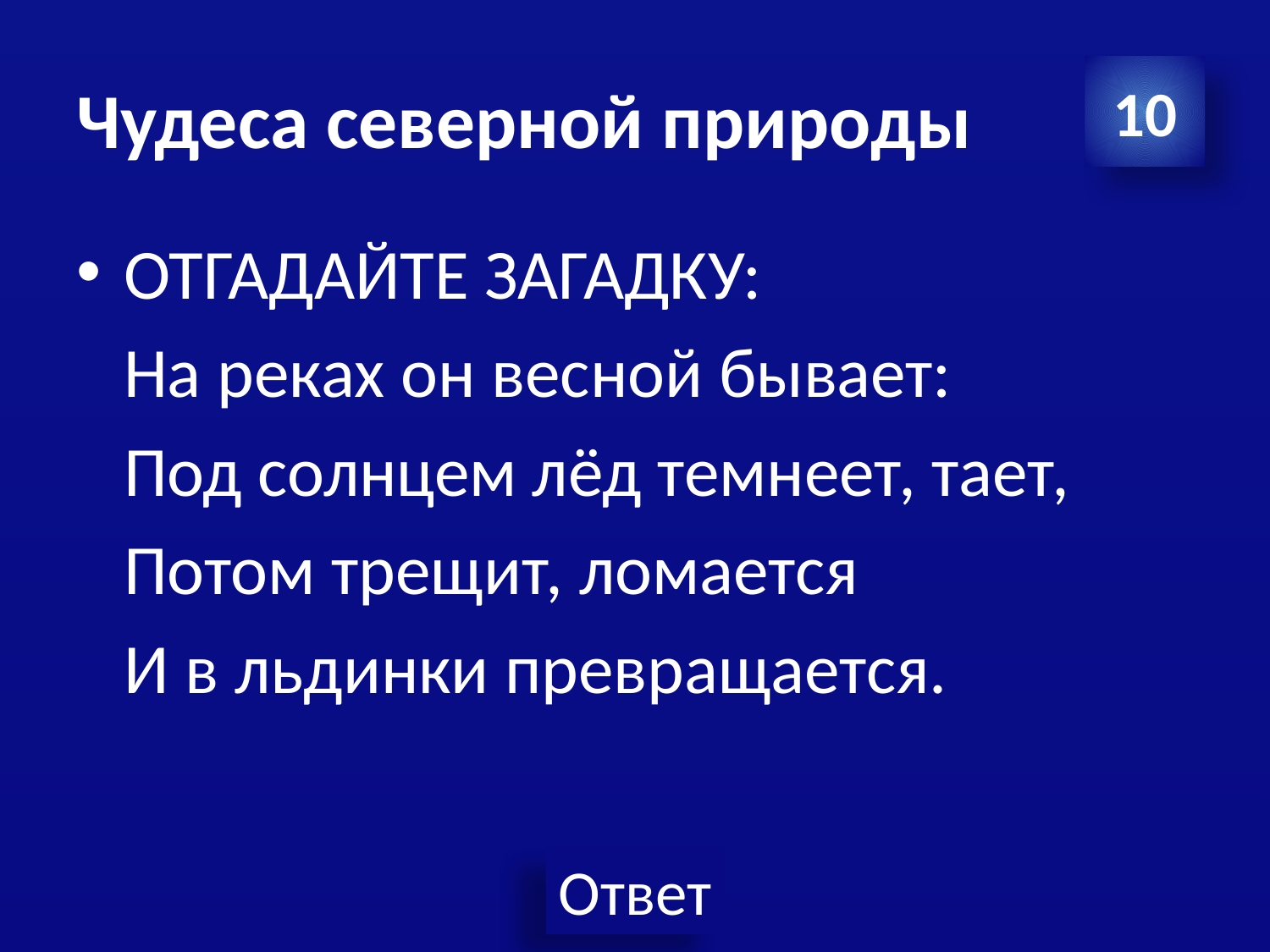

# Чудеса северной природы
10
ОТГАДАЙТЕ ЗАГАДКУ:
	На реках он весной бывает:
	Под солнцем лёд темнеет, тает,
	Потом трещит, ломается
	И в льдинки превращается.